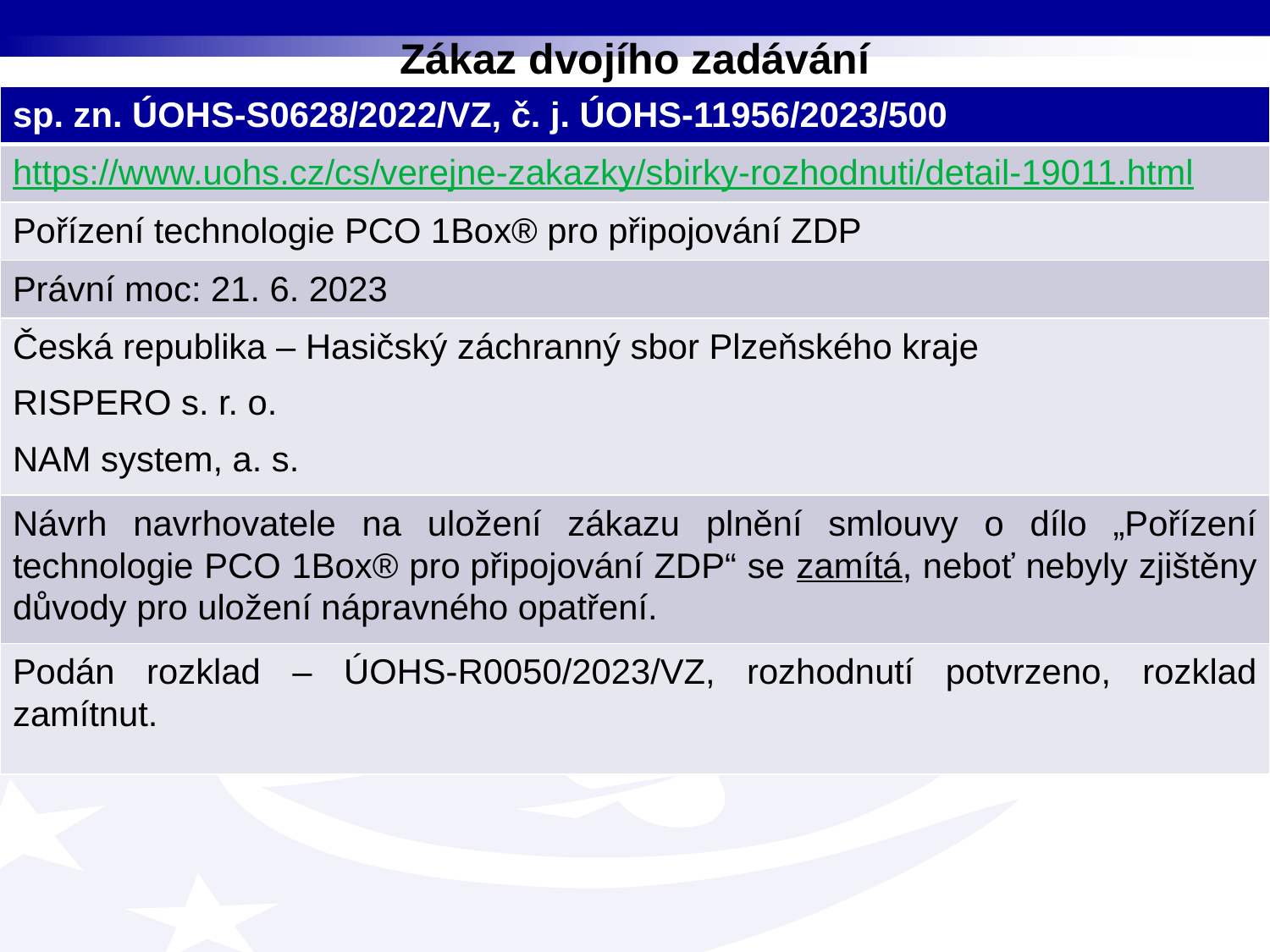

# Zákaz dvojího zadávání
| sp. zn. ÚOHS-S0628/2022/VZ, č. j. ÚOHS-11956/2023/500 |
| --- |
| https://www.uohs.cz/cs/verejne-zakazky/sbirky-rozhodnuti/detail-19011.html |
| Pořízení technologie PCO 1Box® pro připojování ZDP |
| Právní moc: 21. 6. 2023 |
| Česká republika – Hasičský záchranný sbor Plzeňského kraje RISPERO s. r. o. NAM system, a. s. |
| Návrh navrhovatele na uložení zákazu plnění smlouvy o dílo „Pořízení technologie PCO 1Box® pro připojování ZDP“ se zamítá, neboť nebyly zjištěny důvody pro uložení nápravného opatření. |
| Podán rozklad – ÚOHS-R0050/2023/VZ, rozhodnutí potvrzeno, rozklad zamítnut. |